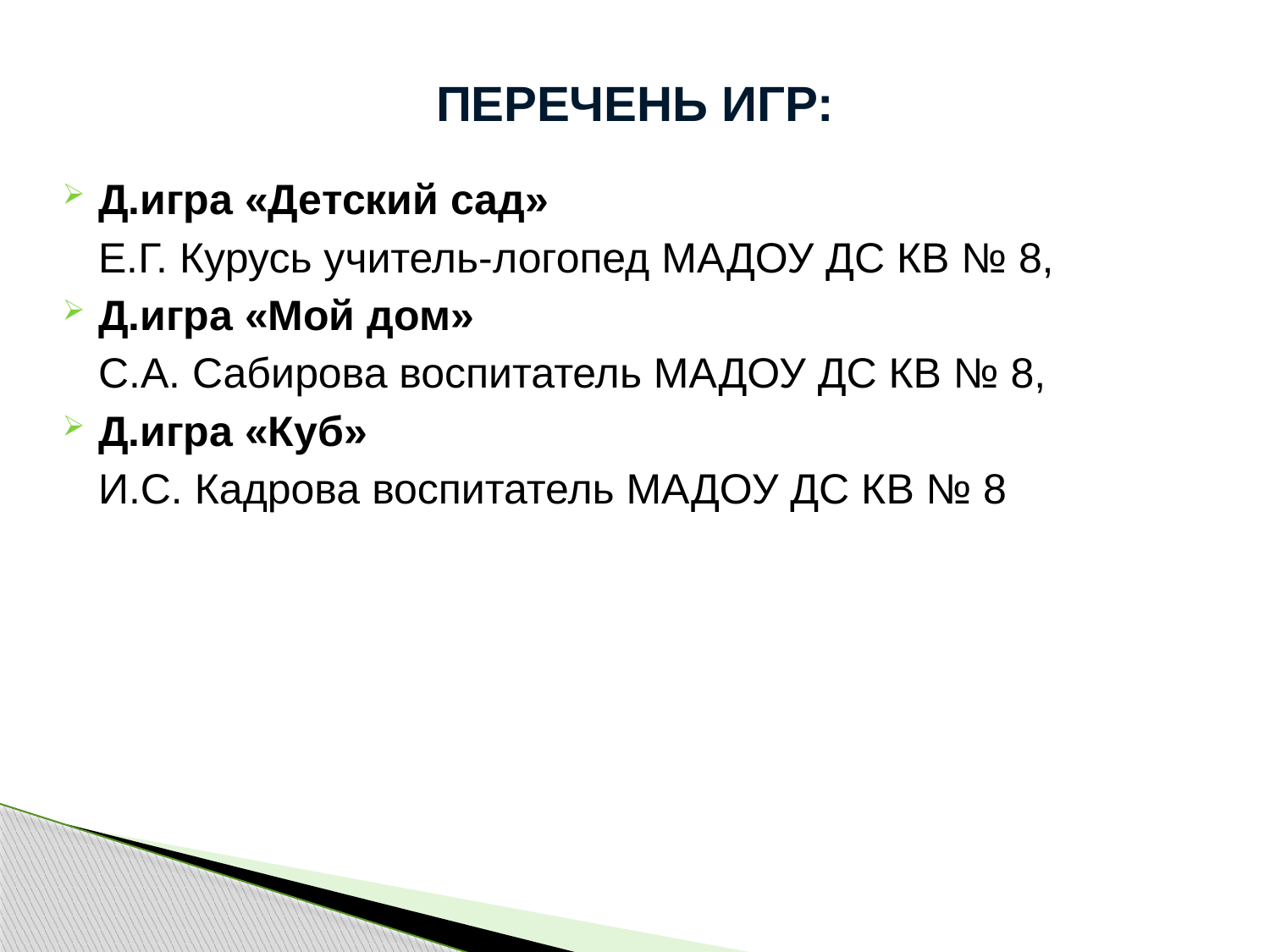

# ПЕРЕЧЕНЬ ИГР:
Д.игра «Детский сад»
   Е.Г. Курусь учитель-логопед МАДОУ ДС КВ № 8,
Д.игра «Мой дом»
   С.А. Сабирова воспитатель МАДОУ ДС КВ № 8,
Д.игра «Куб»
   И.С. Кадрова воспитатель МАДОУ ДС КВ № 8